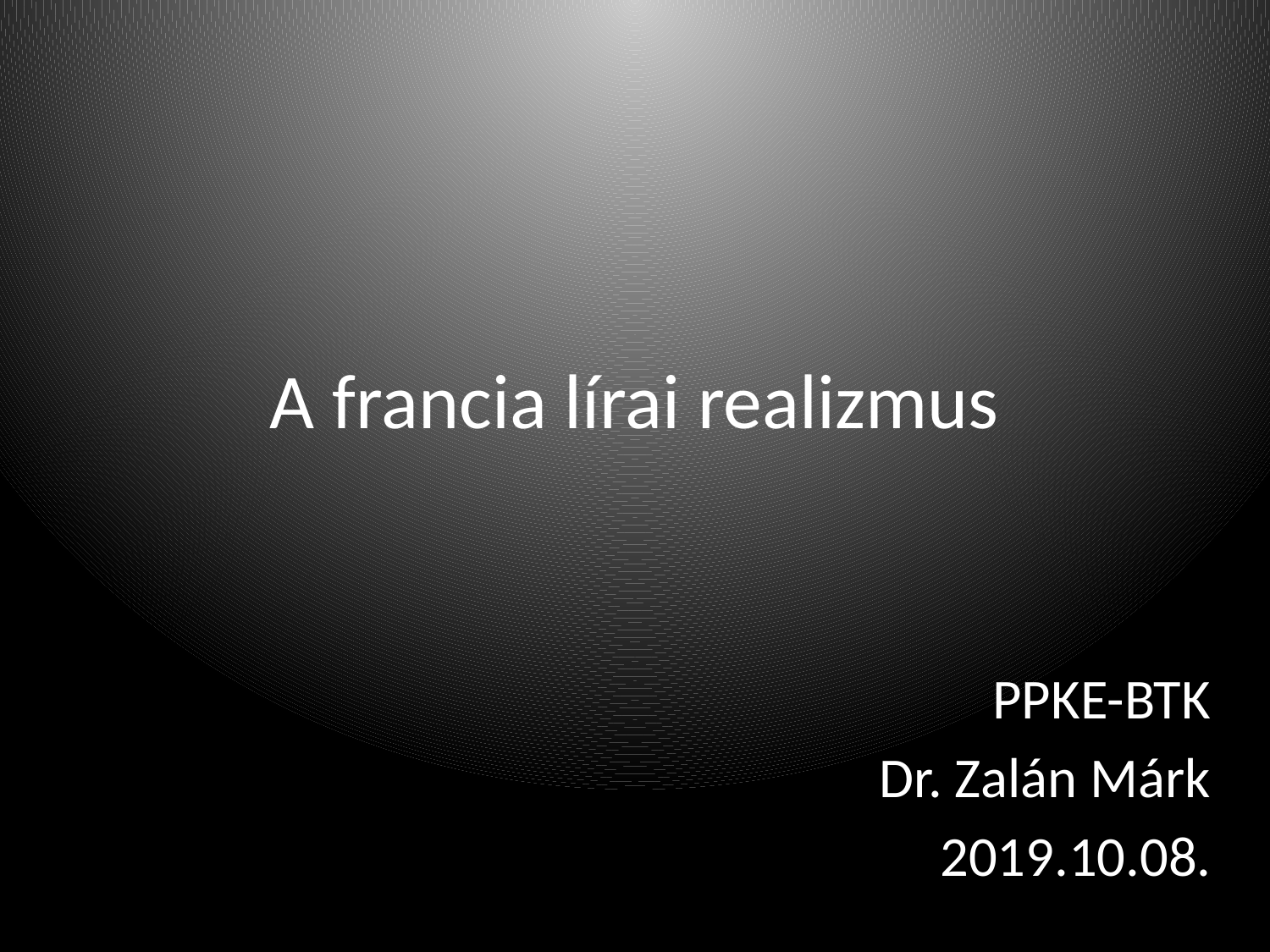

# A francia lírai realizmus
PPKE-BTK
Dr. Zalán Márk
2019.10.08.